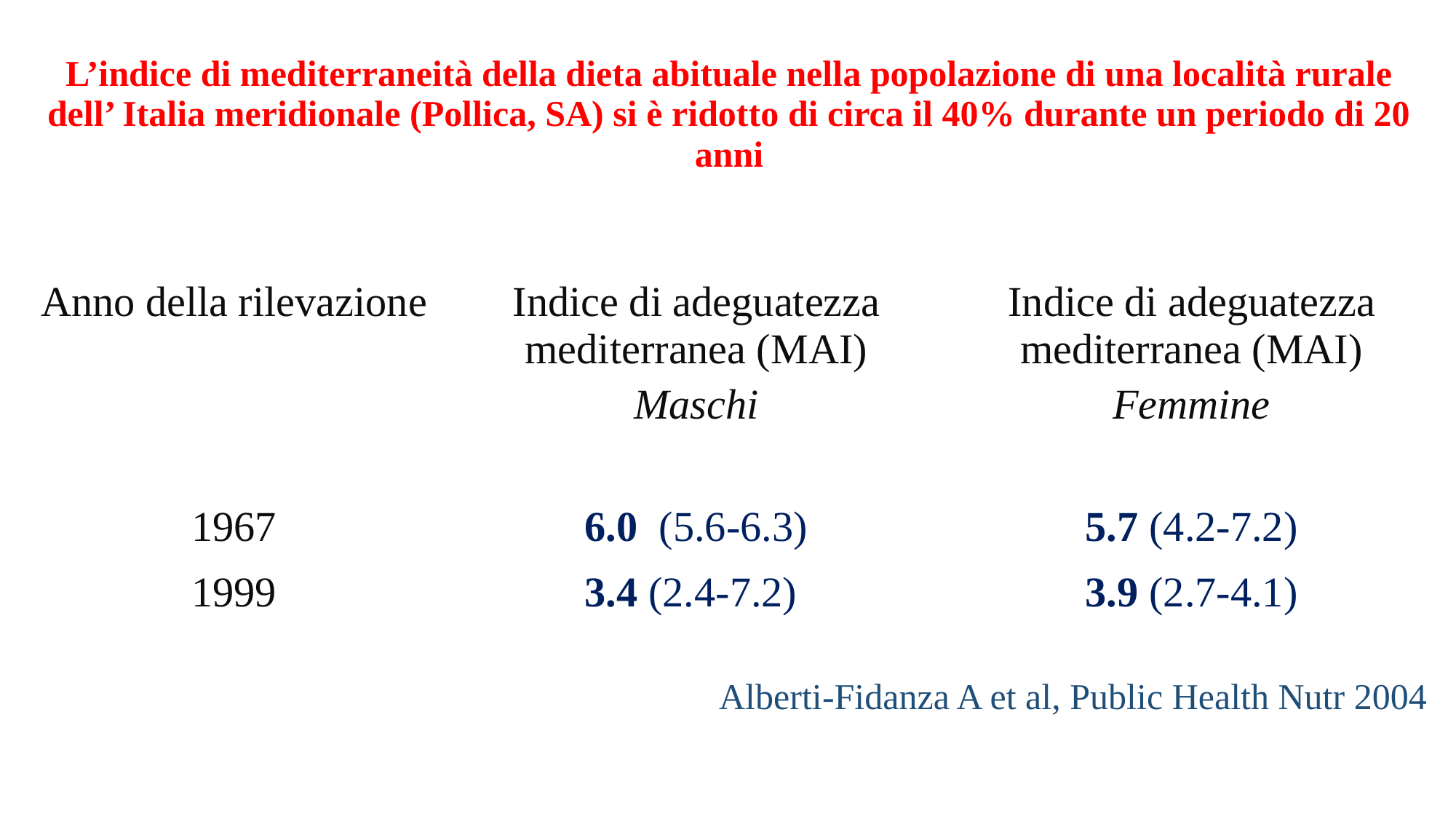

| L’indice di mediterraneità della dieta abituale nella popolazione di una località rurale dell’ Italia meridionale (Pollica, SA) si è ridotto di circa il 40% durante un periodo di 20 anni |  |  |
| --- | --- | --- |
| Anno della rilevazione | Indice di adeguatezza mediterranea (MAI) Maschi | Indice di adeguatezza mediterranea (MAI) Femmine |
| 1967 | 6.0 (5.6-6.3) | 5.7 (4.2-7.2) |
| 1999 | 3.4 (2.4-7.2) | 3.9 (2.7-4.1) |
Alberti-Fidanza A et al, Public Health Nutr 2004